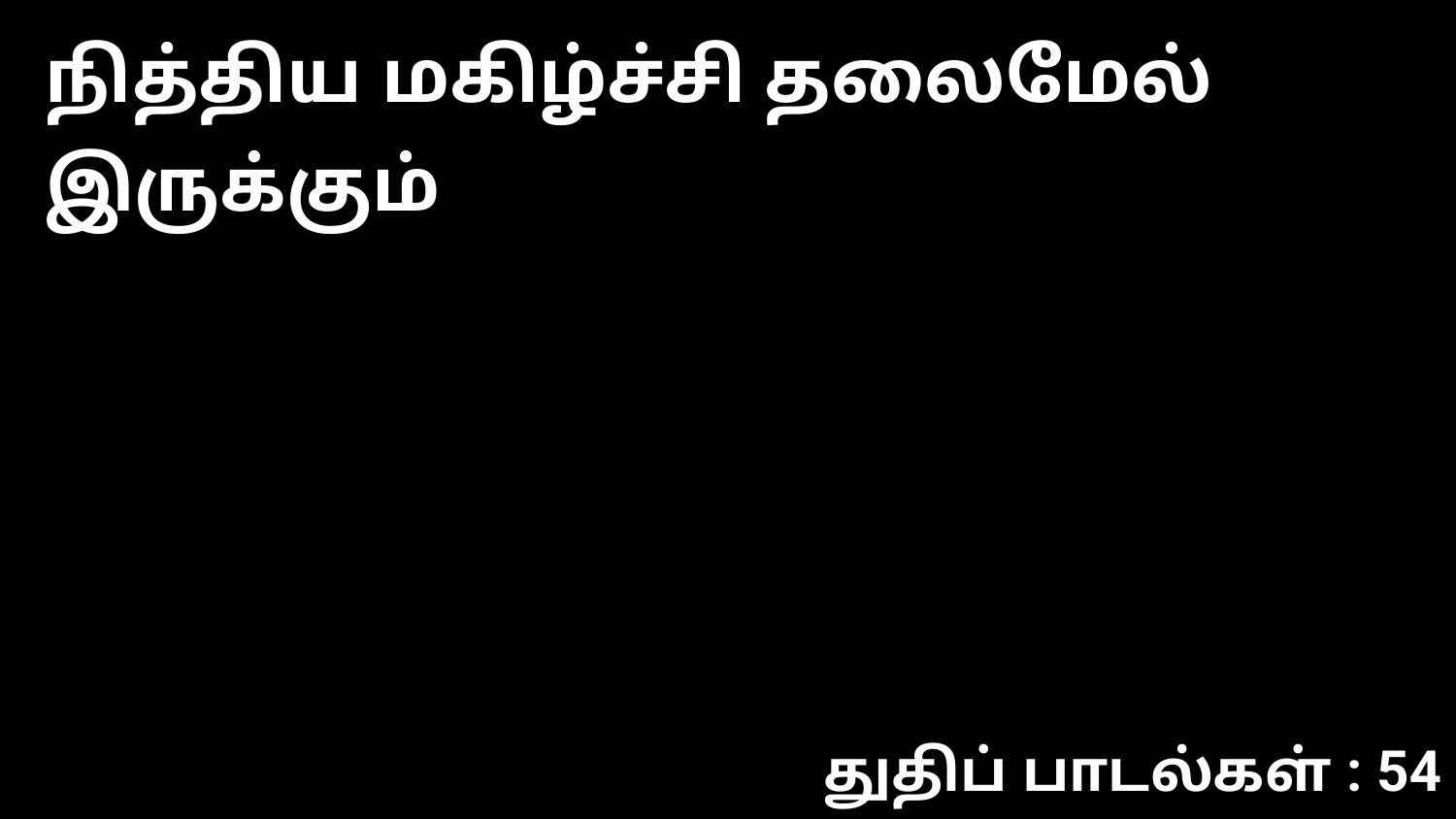

நித்திய மகிழ்ச்சி தலைமேல் இருக்கும்
துதிப் பாடல்கள் : 54